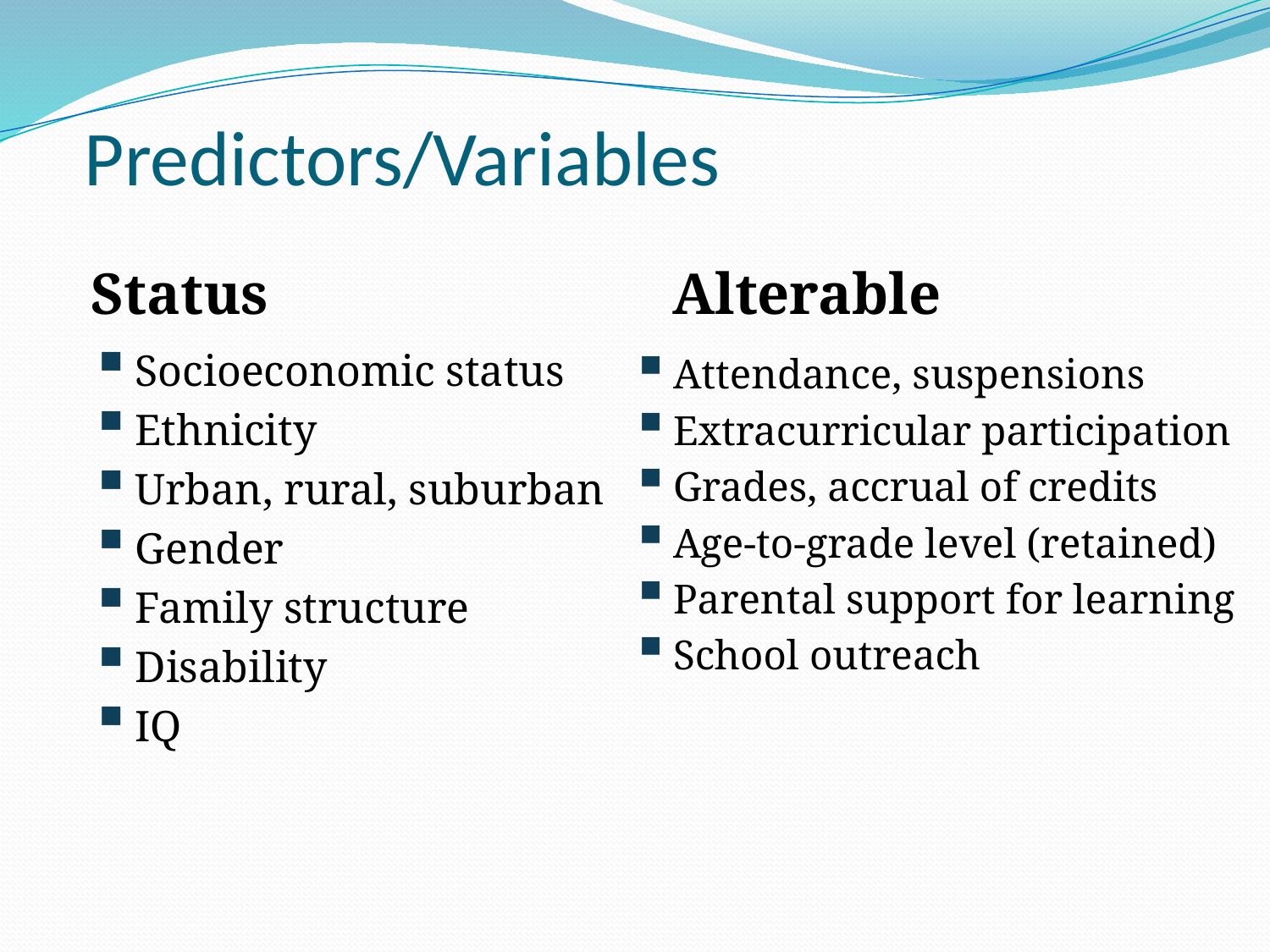

# Predictors/Variables
Status
Alterable
Socioeconomic status
Ethnicity
Urban, rural, suburban
Gender
Family structure
Disability
IQ
Attendance, suspensions
Extracurricular participation
Grades, accrual of credits
Age-to-grade level (retained)
Parental support for learning
School outreach